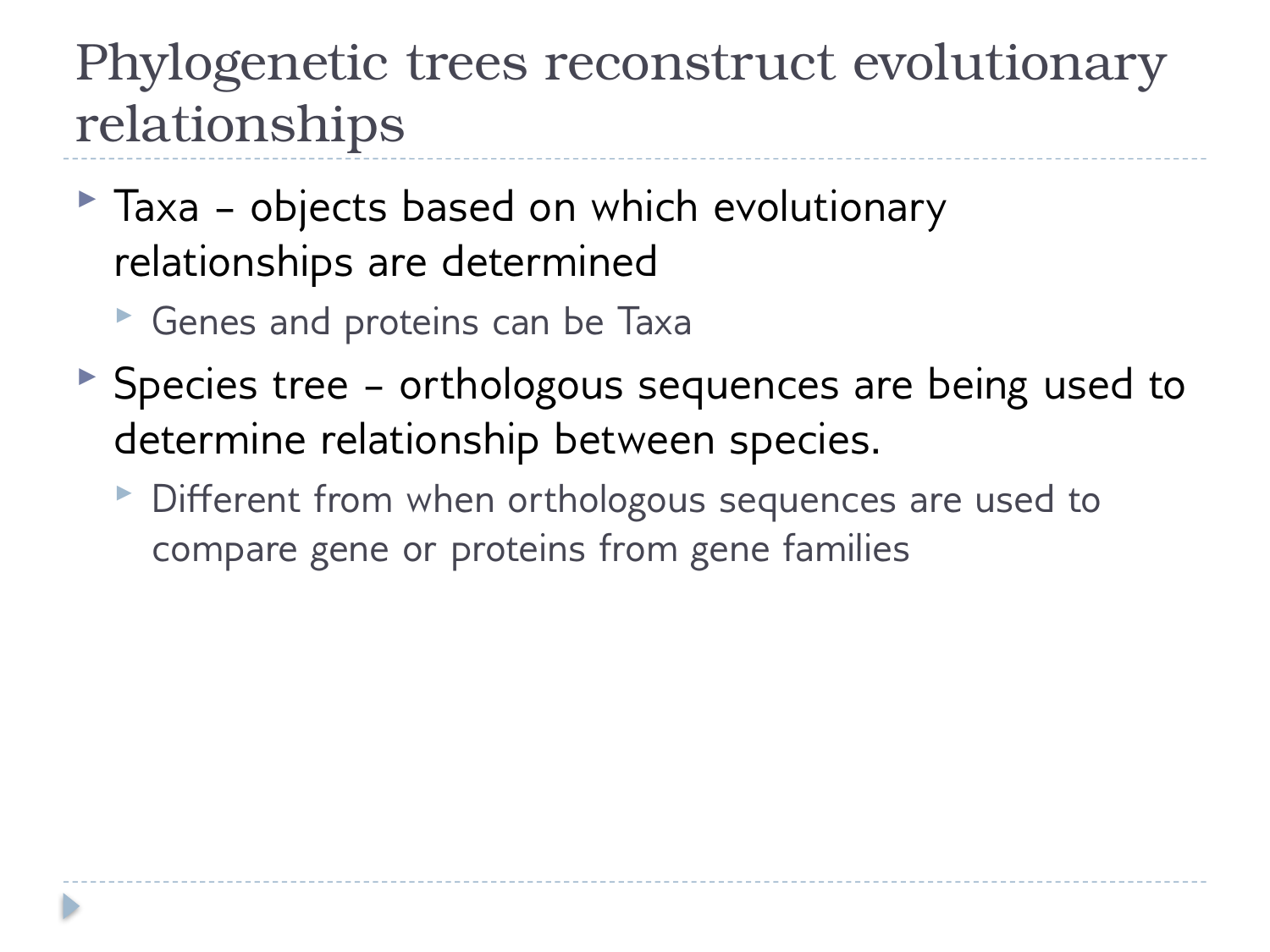

# Phylogenetic trees reconstruct evolutionary relationships
Taxa – objects based on which evolutionary relationships are determined
Genes and proteins can be Taxa
Species tree – orthologous sequences are being used to determine relationship between species.
Different from when orthologous sequences are used to compare gene or proteins from gene families